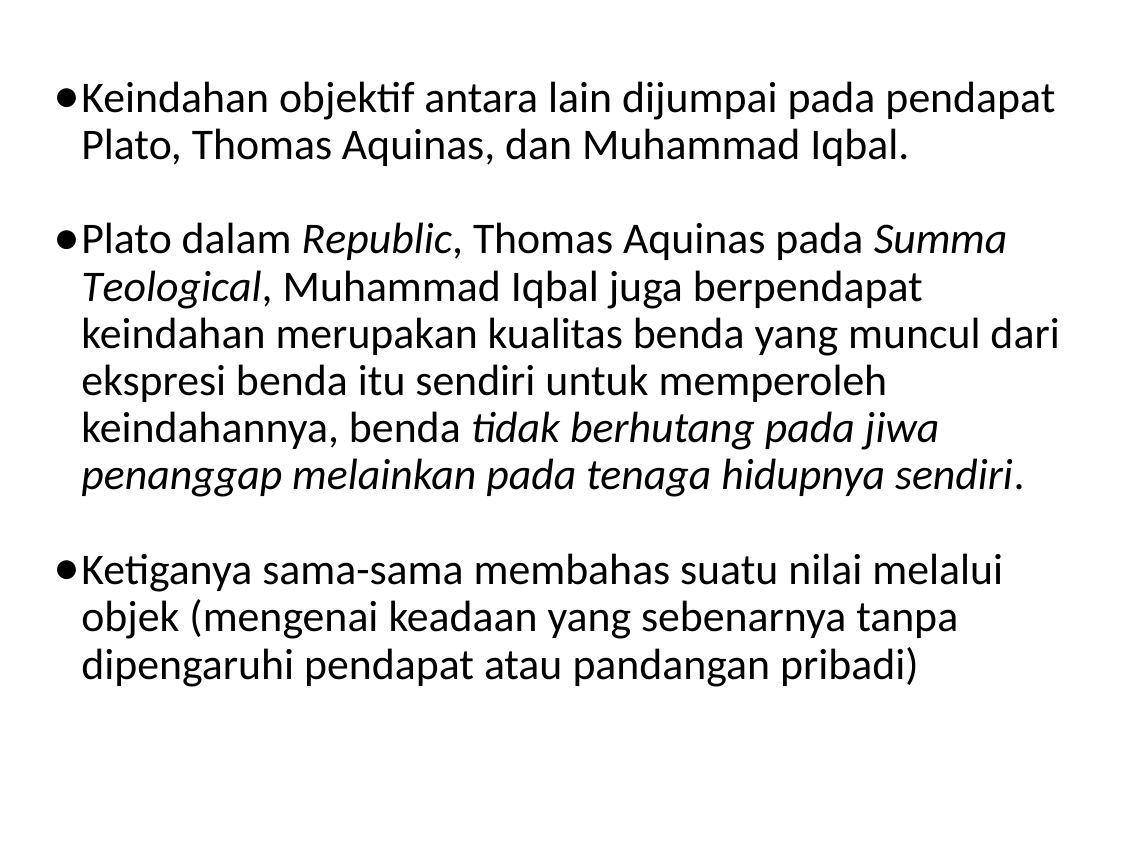

Keindahan objektif antara lain dijumpai pada pendapat Plato, Thomas Aquinas, dan Muhammad Iqbal.

Plato dalam Republic, Thomas Aquinas pada Summa Teological, Muhammad Iqbal juga berpendapat keindahan merupakan kualitas benda yang muncul dari ekspresi benda itu sendiri untuk memperoleh keindahannya, benda tidak berhutang pada jiwa penanggap melainkan pada tenaga hidupnya sendiri.

Ketiganya sama-sama membahas suatu nilai melalui objek (mengenai keadaan yang sebenarnya tanpa dipengaruhi pendapat atau pandangan pribadi)